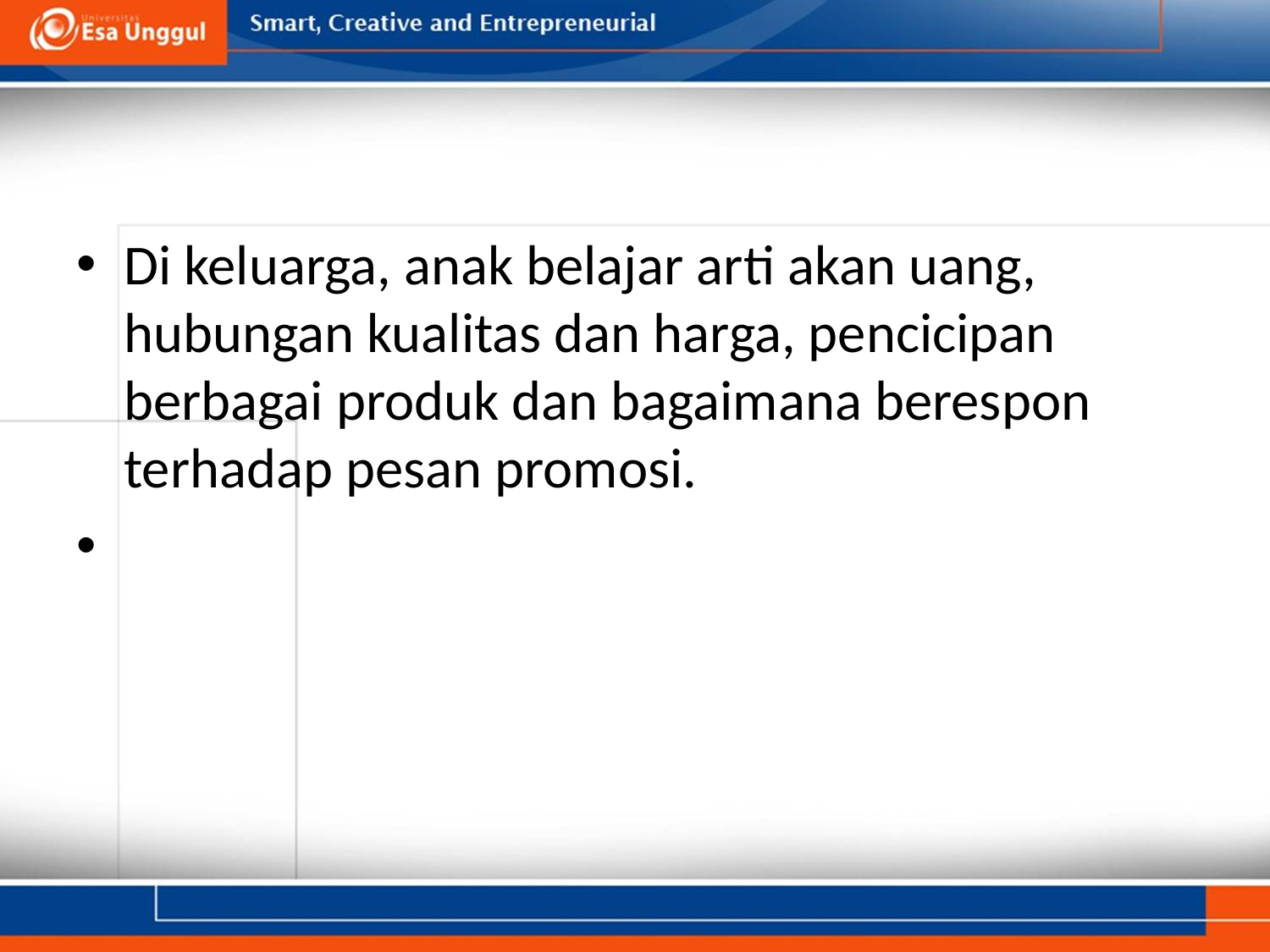

#
Di keluarga, anak belajar arti akan uang, hubungan kualitas dan harga, pencicipan berbagai produk dan bagaimana berespon terhadap pesan promosi.